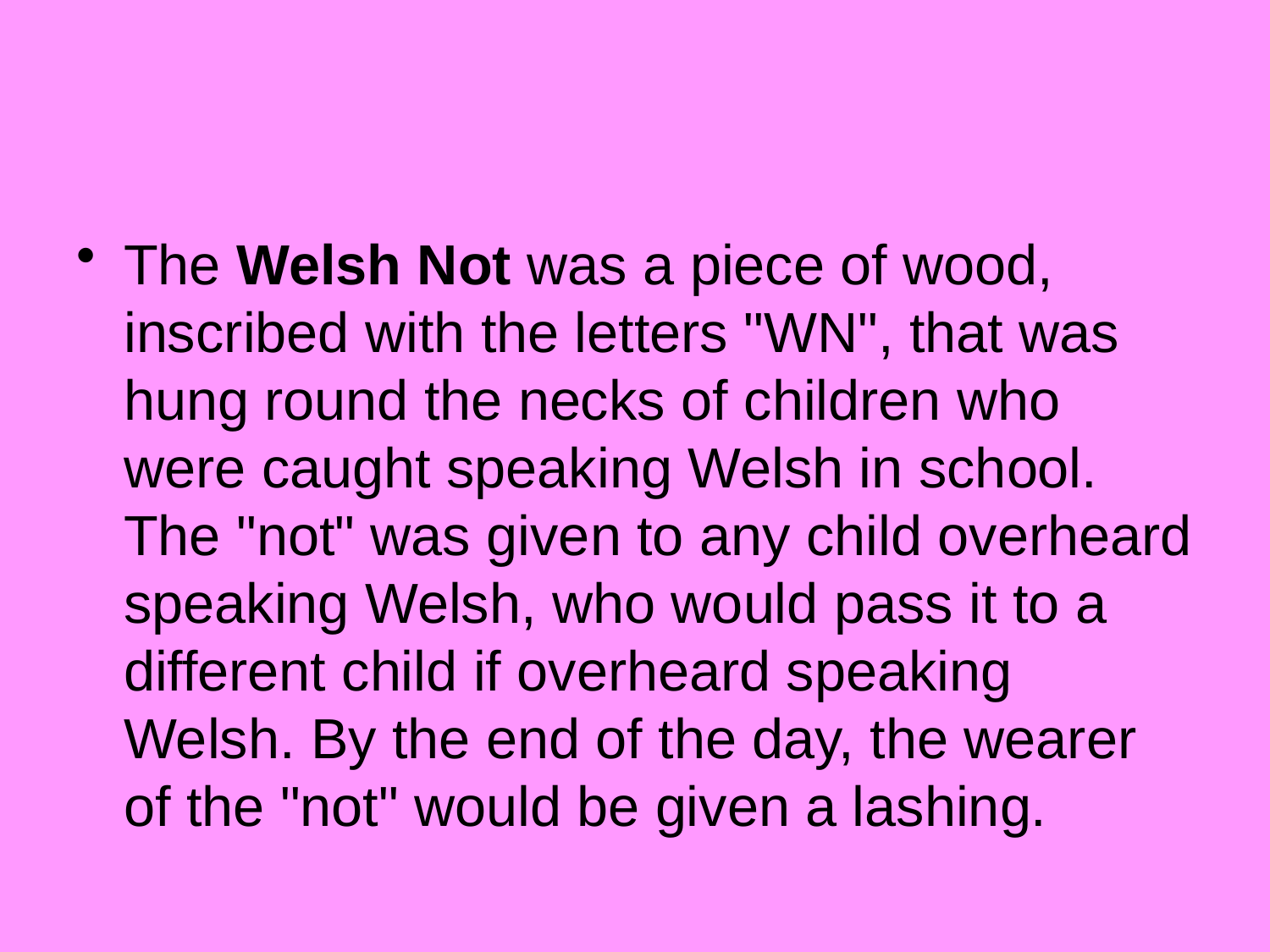

The Welsh Not was a piece of wood, inscribed with the letters "WN", that was hung round the necks of children who were caught speaking Welsh in school.  The "not" was given to any child overheard speaking Welsh, who would pass it to a different child if overheard speaking Welsh. By the end of the day, the wearer of the "not" would be given a lashing.